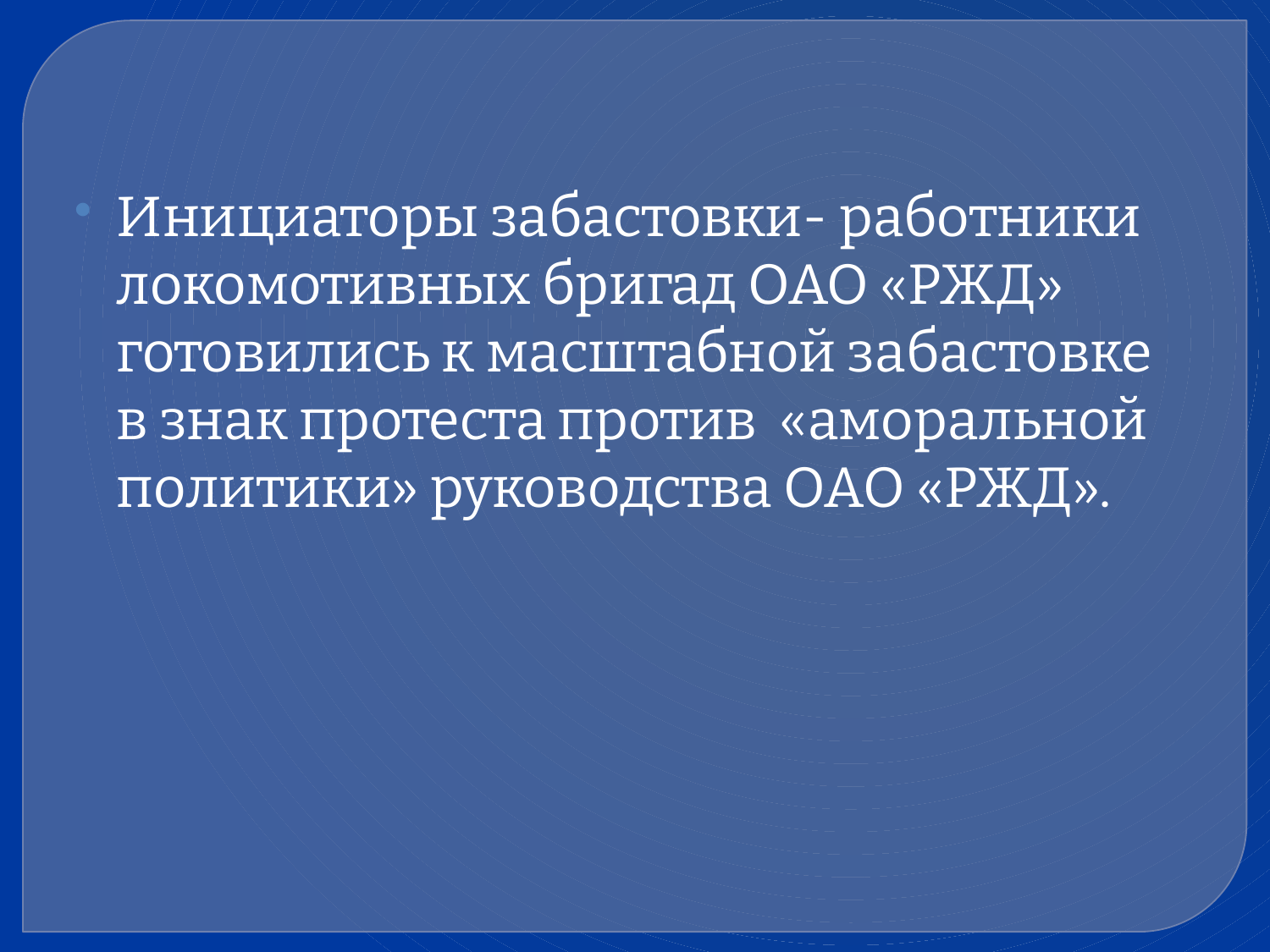

# Инициаторы забастовки- работники локомотивных бригад ОАО «РЖД»  готовились к масштабной забастовке в знак протеста против  «аморальной политики» руководства ОАО «РЖД».